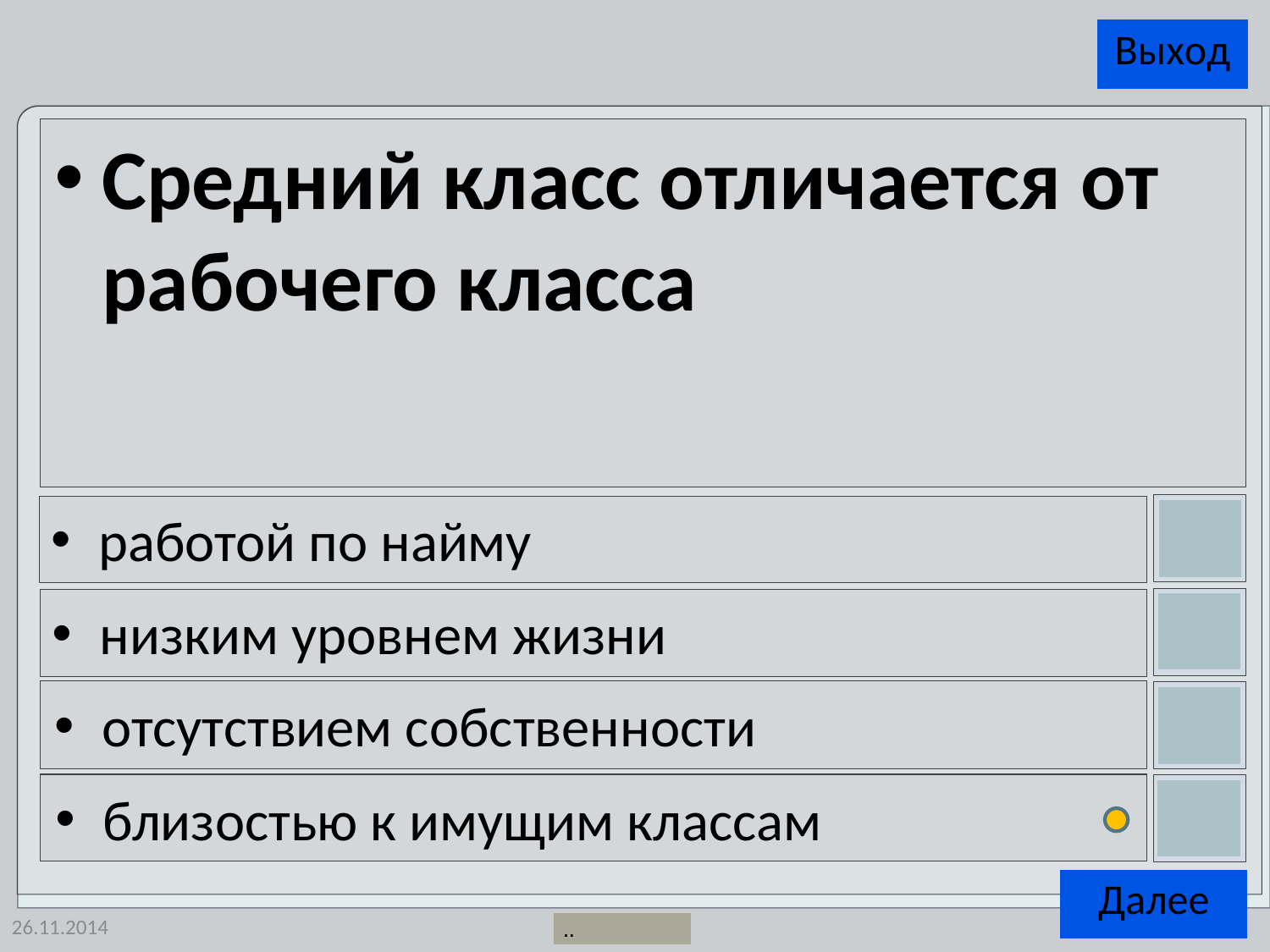

Средний класс отличается от рабочего класса
работой по найму
низким уровнем жизни
отсутствием собственности
близостью к имущим классам

26.11.2014